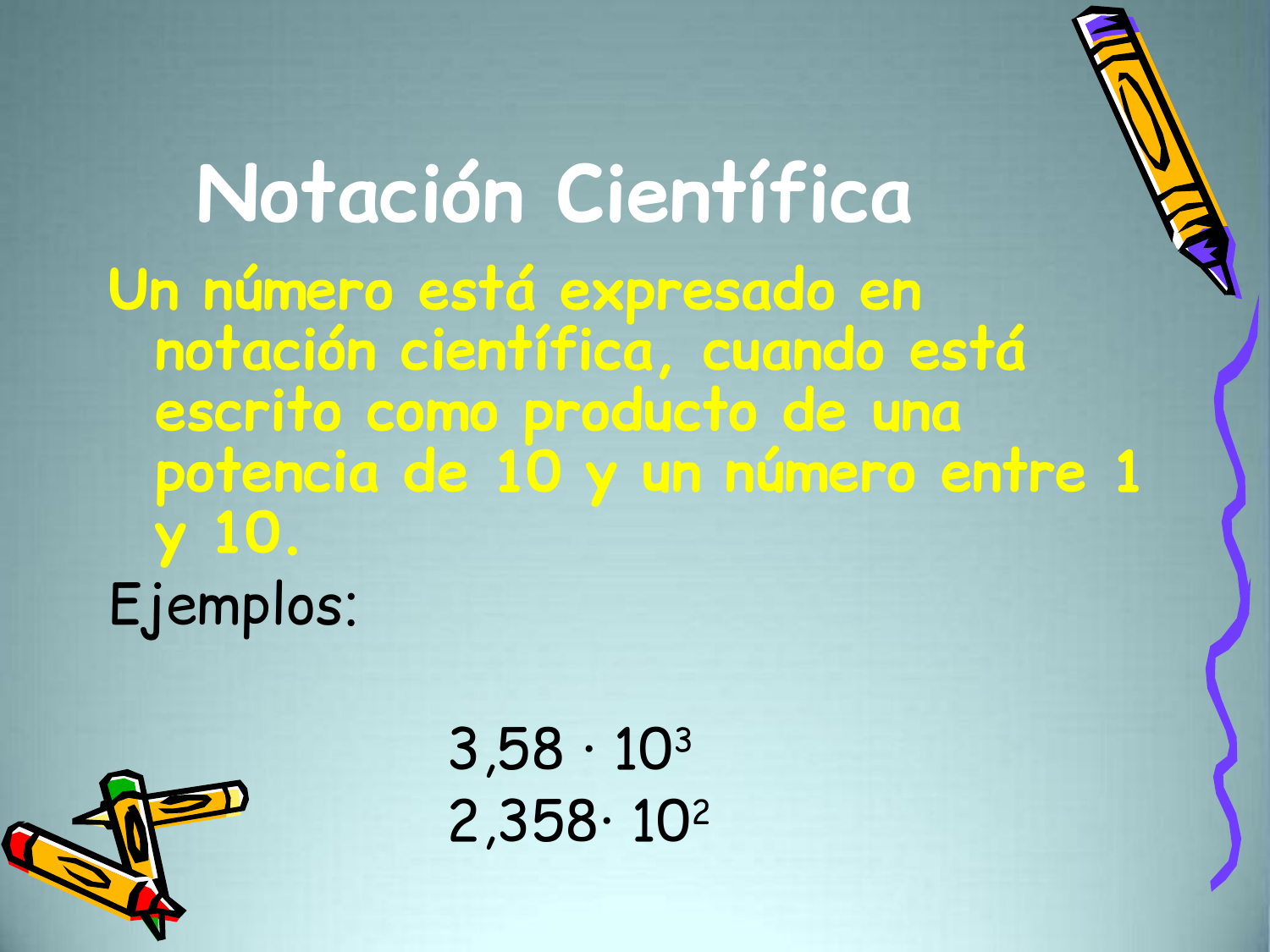

# Notación Científica
Un número está expresado en notación científica, cuando está escrito como producto de una potencia de 10 y un número entre 1 y 10.
Ejemplos:

                    3,58 · 103
                    2,358· 102